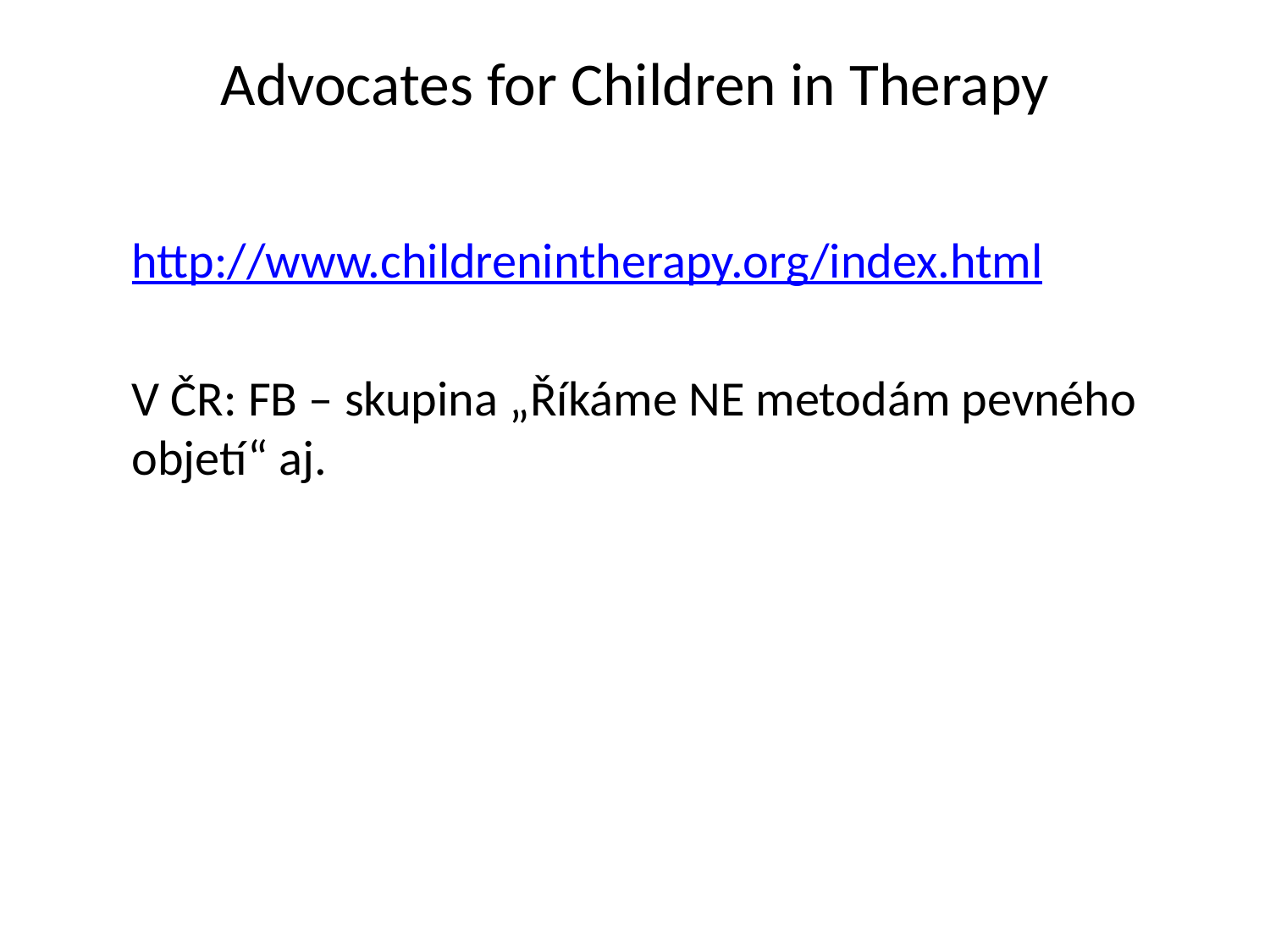

# Advocates for Children in Therapy
http://www.childrenintherapy.org/index.html

V ČR: FB – skupina „Říkáme NE metodám pevného objetí“ aj.